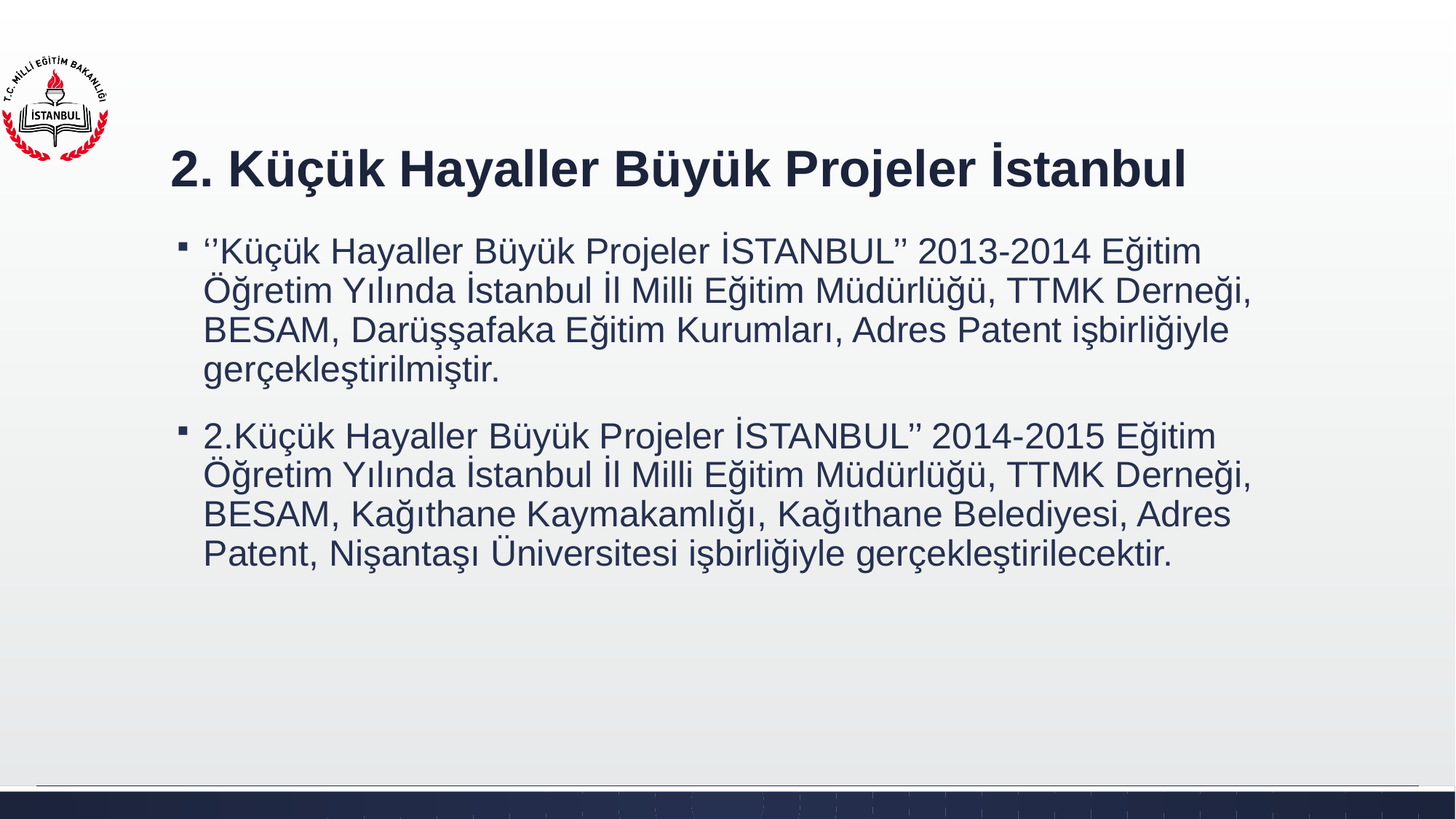

# 2. Küçük Hayaller Büyük Projeler İstanbul
‘’Küçük Hayaller Büyük Projeler İSTANBUL’’ 2013-2014 Eğitim Öğretim Yılında İstanbul İl Milli Eğitim Müdürlüğü, TTMK Derneği, BESAM, Darüşşafaka Eğitim Kurumları, Adres Patent işbirliğiyle gerçekleştirilmiştir.
2.Küçük Hayaller Büyük Projeler İSTANBUL’’ 2014-2015 Eğitim Öğretim Yılında İstanbul İl Milli Eğitim Müdürlüğü, TTMK Derneği, BESAM, Kağıthane Kaymakamlığı, Kağıthane Belediyesi, Adres Patent, Nişantaşı Üniversitesi işbirliğiyle gerçekleştirilecektir.